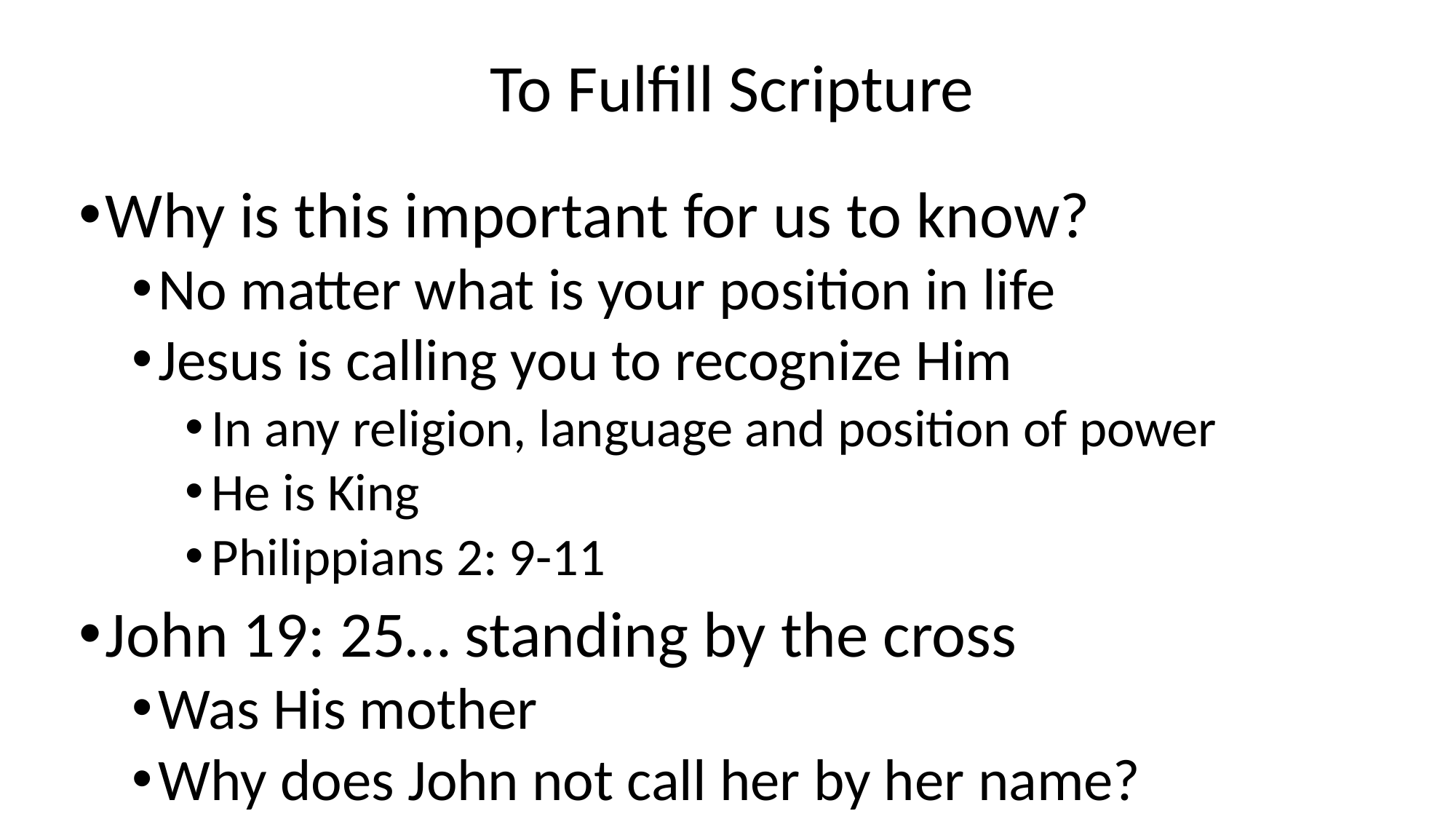

# To Fulfill Scripture
Why is this important for us to know?
No matter what is your position in life
Jesus is calling you to recognize Him
In any religion, language and position of power
He is King
Philippians 2: 9-11
John 19: 25… standing by the cross
Was His mother
Why does John not call her by her name?